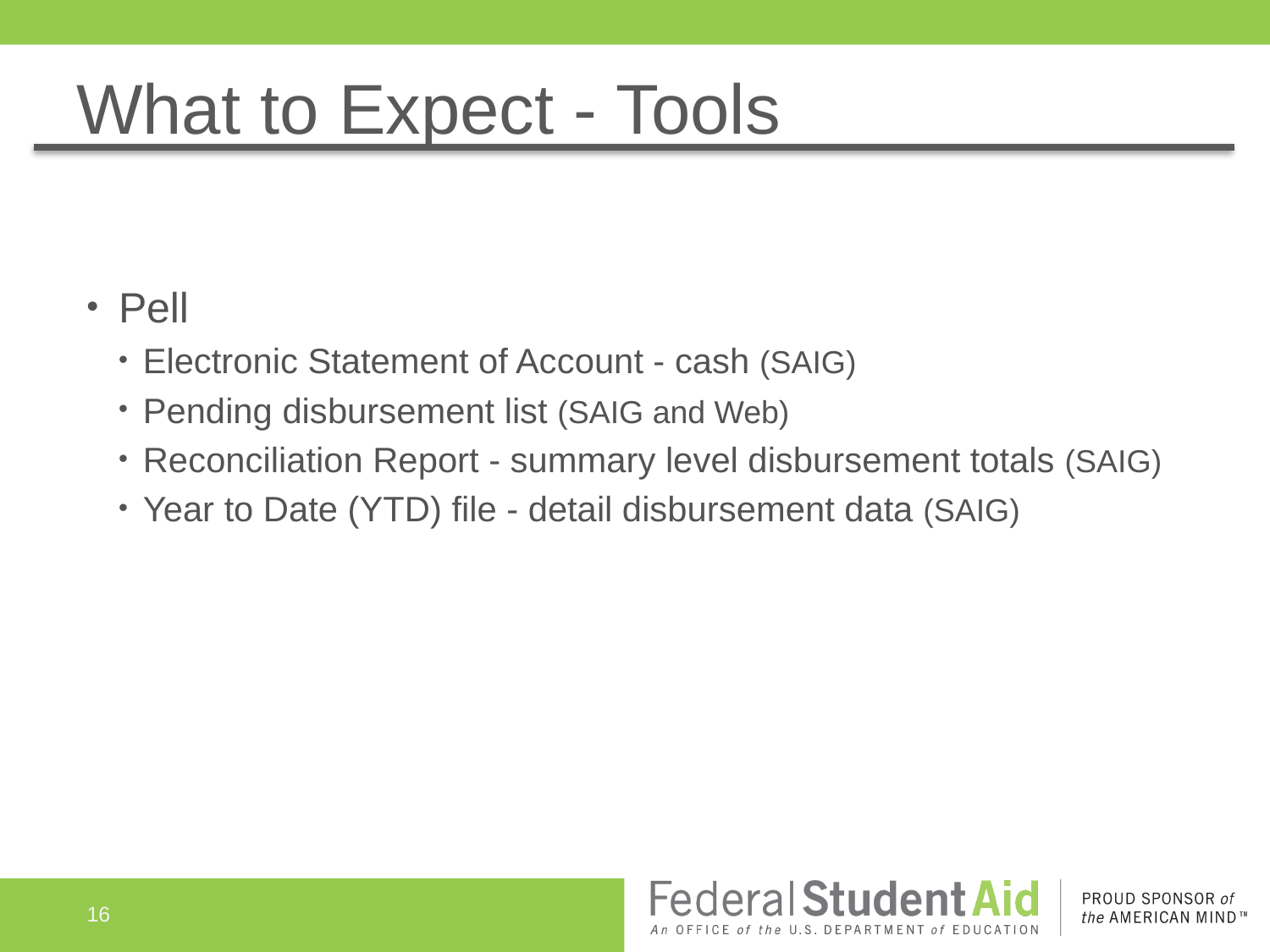

# What to Expect - Tools
Pell
Electronic Statement of Account - cash (SAIG)
Pending disbursement list (SAIG and Web)
Reconciliation Report - summary level disbursement totals (SAIG)
Year to Date (YTD) file - detail disbursement data (SAIG)
16